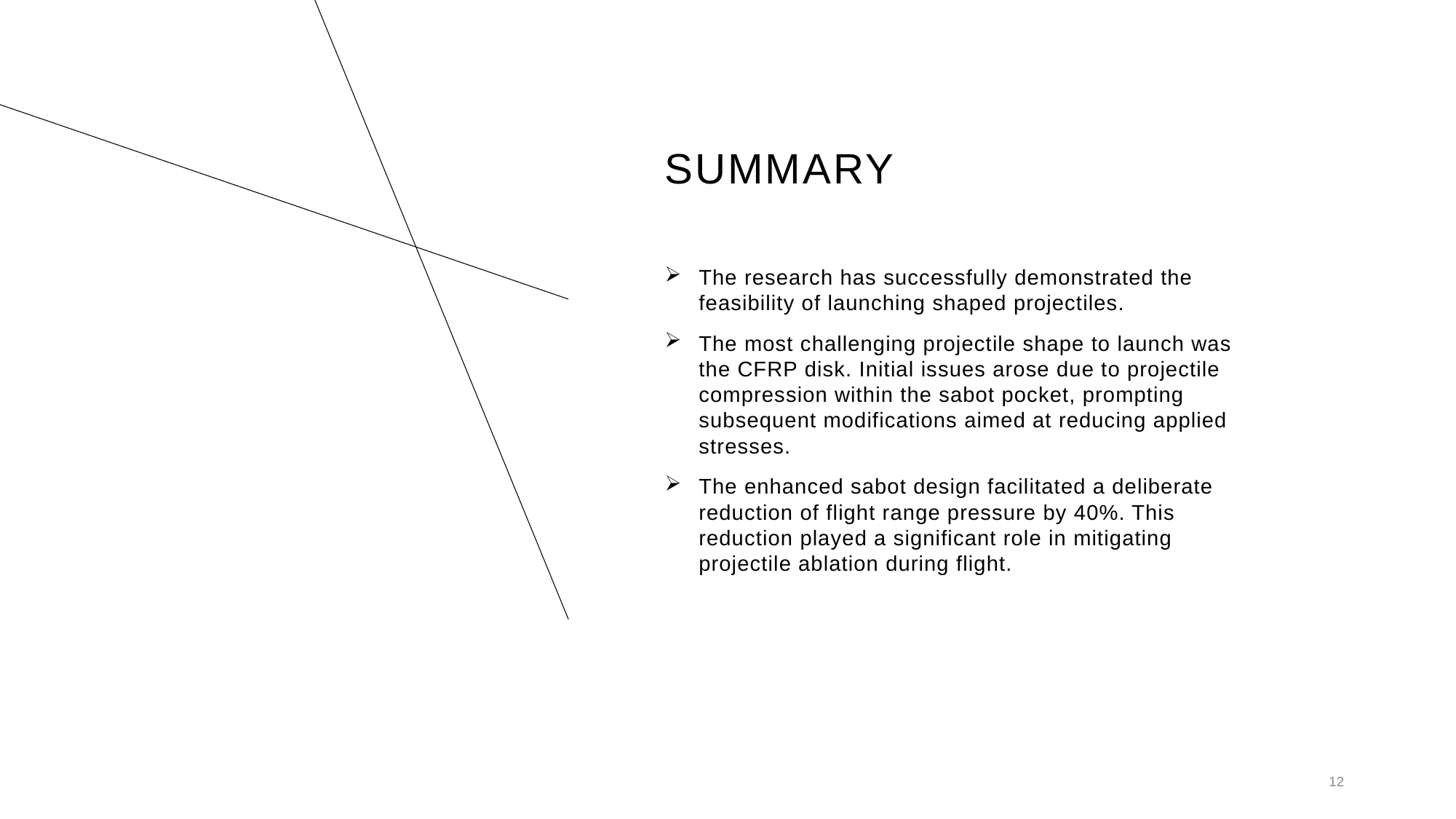

# SUMMARY
The research has successfully demonstrated the feasibility of launching shaped projectiles.
The most challenging projectile shape to launch was the CFRP disk. Initial issues arose due to projectile compression within the sabot pocket, prompting subsequent modifications aimed at reducing applied stresses.
The enhanced sabot design facilitated a deliberate reduction of flight range pressure by 40%. This reduction played a significant role in mitigating projectile ablation during flight.
12